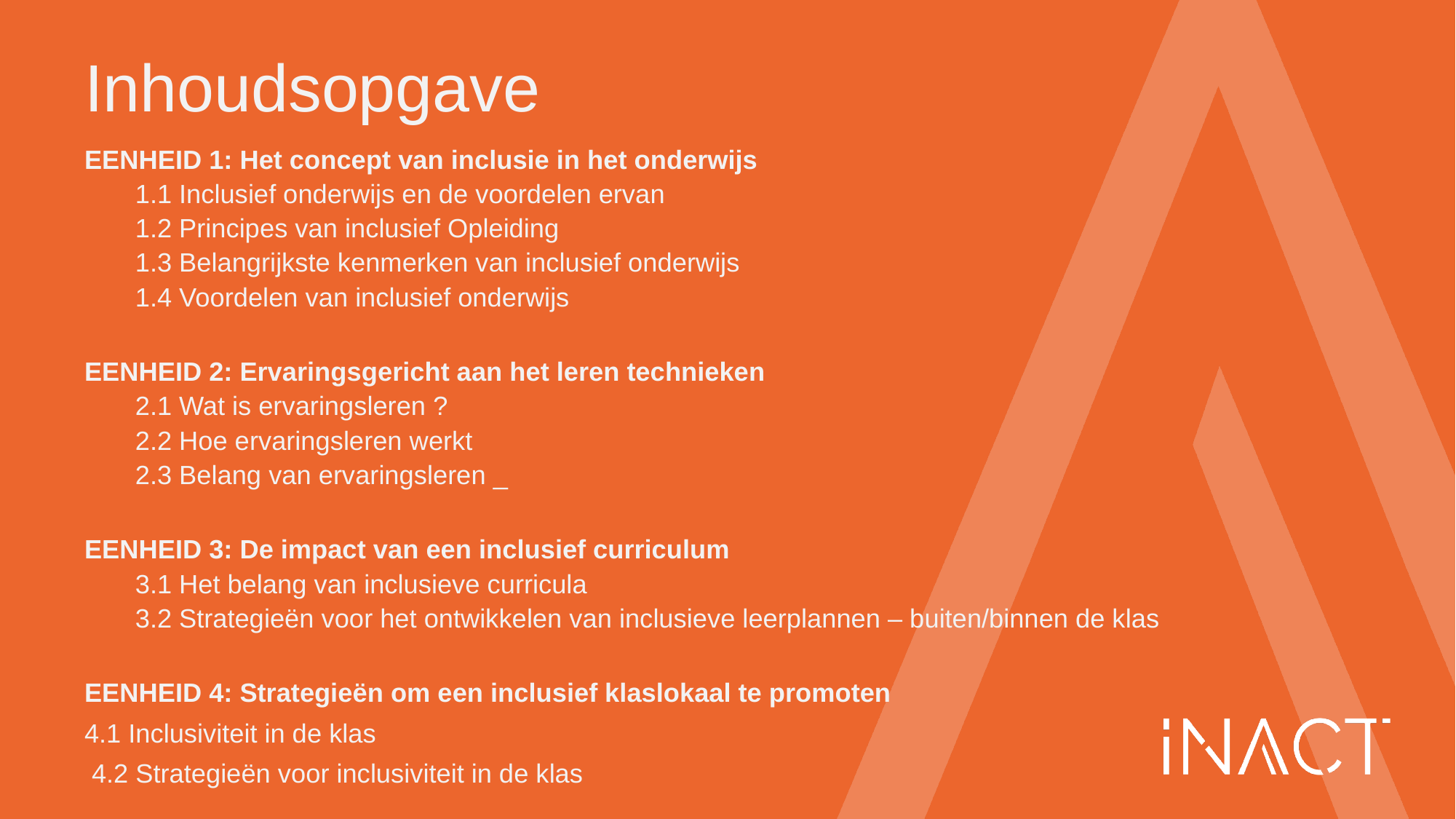

# Inhoudsopgave
EENHEID 1: Het concept van inclusie in het onderwijs
1.1 Inclusief onderwijs en de voordelen ervan
1.2 Principes van inclusief Opleiding
1.3 Belangrijkste kenmerken van inclusief onderwijs
1.4 Voordelen van inclusief onderwijs

EENHEID 2: Ervaringsgericht aan het leren technieken
2.1 Wat is ervaringsleren ?
2.2 Hoe ervaringsleren werkt
2.3 Belang van ervaringsleren _

EENHEID 3: De impact van een inclusief curriculum
3.1 Het belang van inclusieve curricula
3.2 Strategieën voor het ontwikkelen van inclusieve leerplannen – buiten/binnen de klas

EENHEID 4: Strategieën om een inclusief klaslokaal te promoten
4.1 Inclusiviteit in de klas
 4.2 Strategieën voor inclusiviteit in de klas